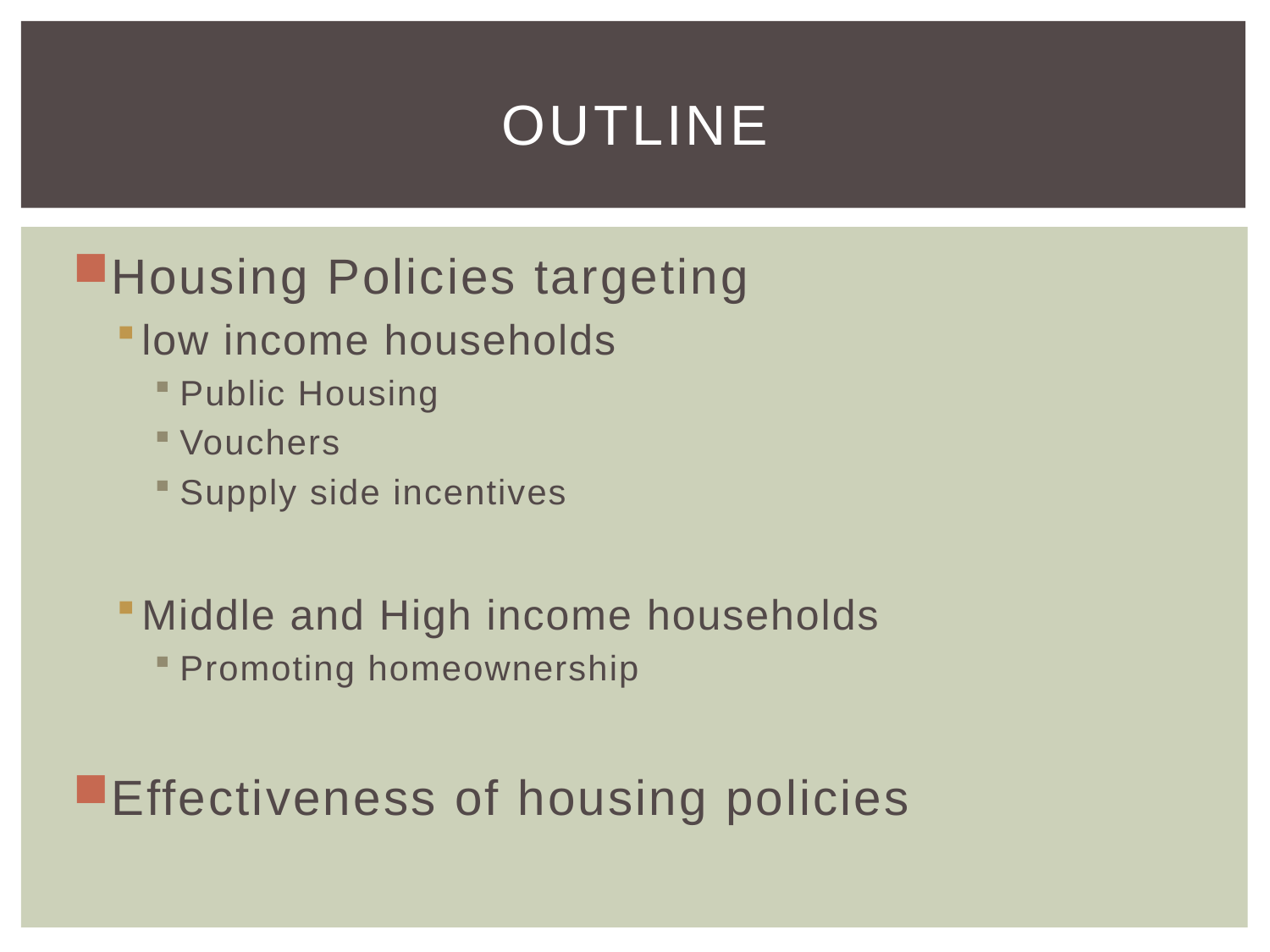

# Outline
Housing Policies targeting
low income households
Public Housing
Vouchers
Supply side incentives

Middle and High income households
Promoting homeownership

Effectiveness of housing policies